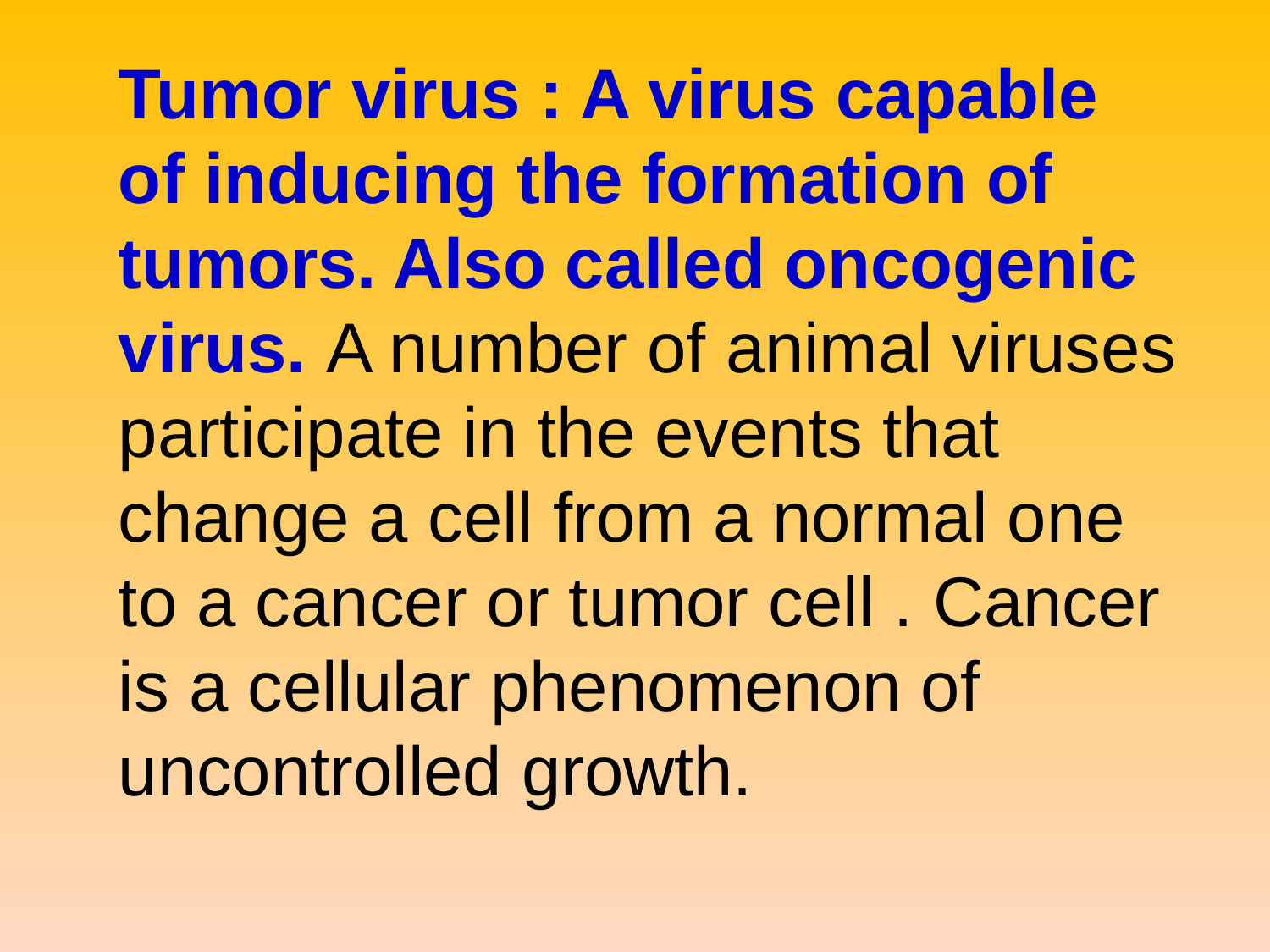

Tumor virus : A virus capable of inducing the formation of tumors. Also called oncogenic virus. A number of animal viruses participate in the events that change a cell from a normal one to a cancer or tumor cell . Cancer is a cellular phenomenon of uncontrolled growth.